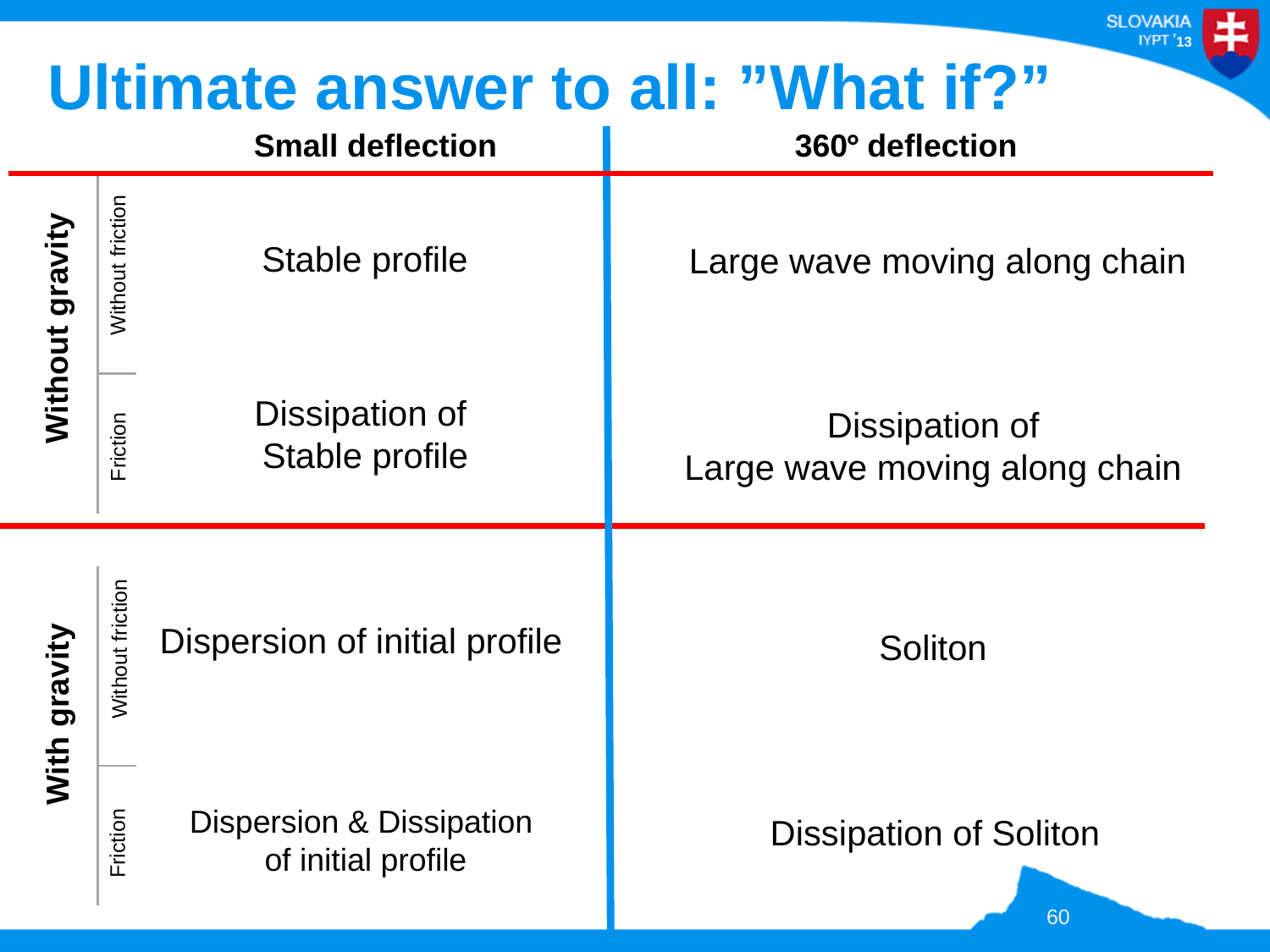

# Ultimate answer to all: ”What if?”
Small deflection
360° deflection
Stable profile
Large wave moving along chain
Without friction
Without gravity
Dissipation of
Stable profile
Dissipation of
Large wave moving along chain
Friction
Dispersion of initial profile
Soliton
Without friction
With gravity
Dispersion & Dissipation
 of initial profile
Dissipation of Soliton
Friction
60